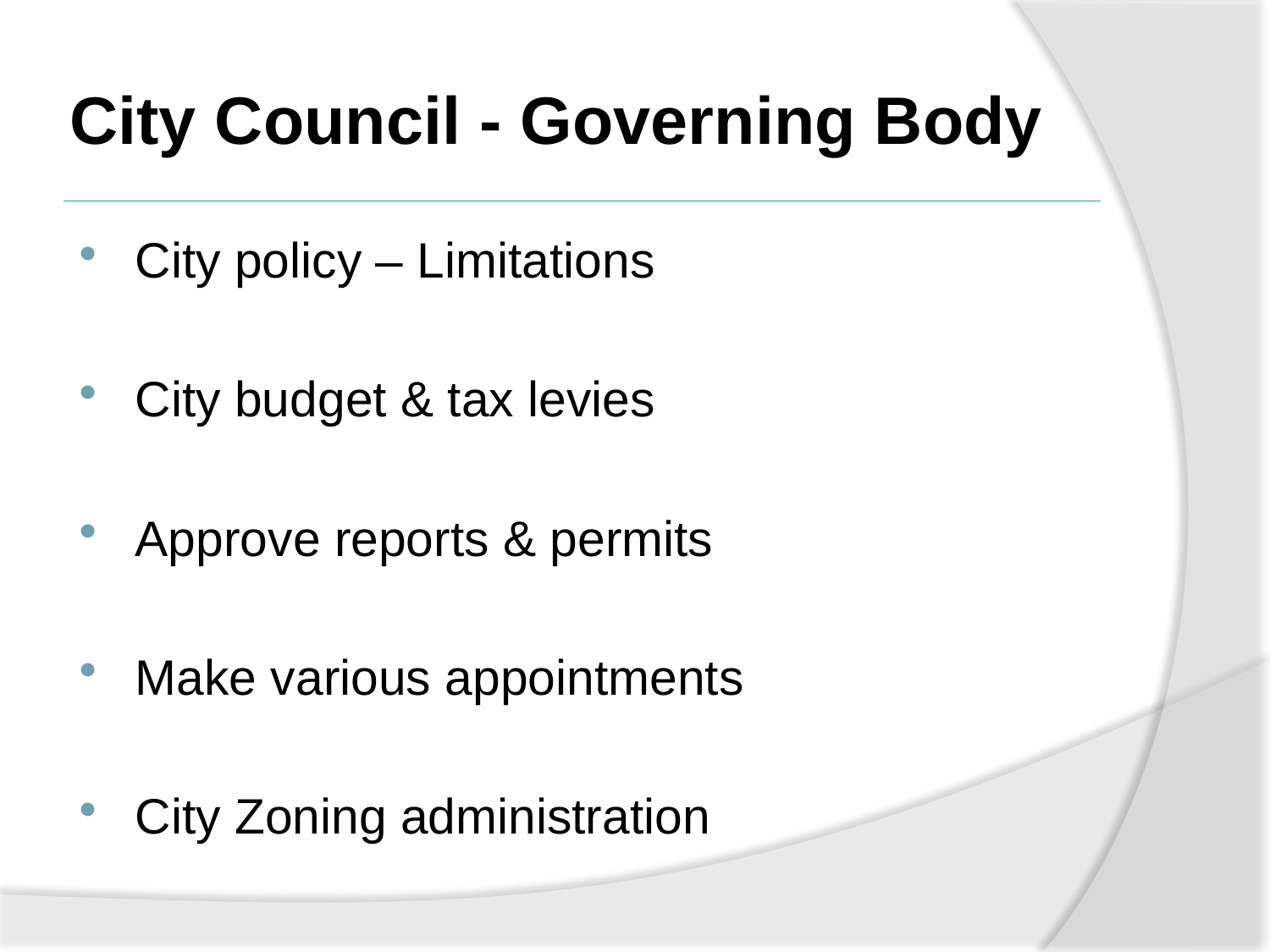

# City Council - Governing Body
City policy – Limitations

City budget & tax levies

Approve reports & permits

Make various appointments

City Zoning administration